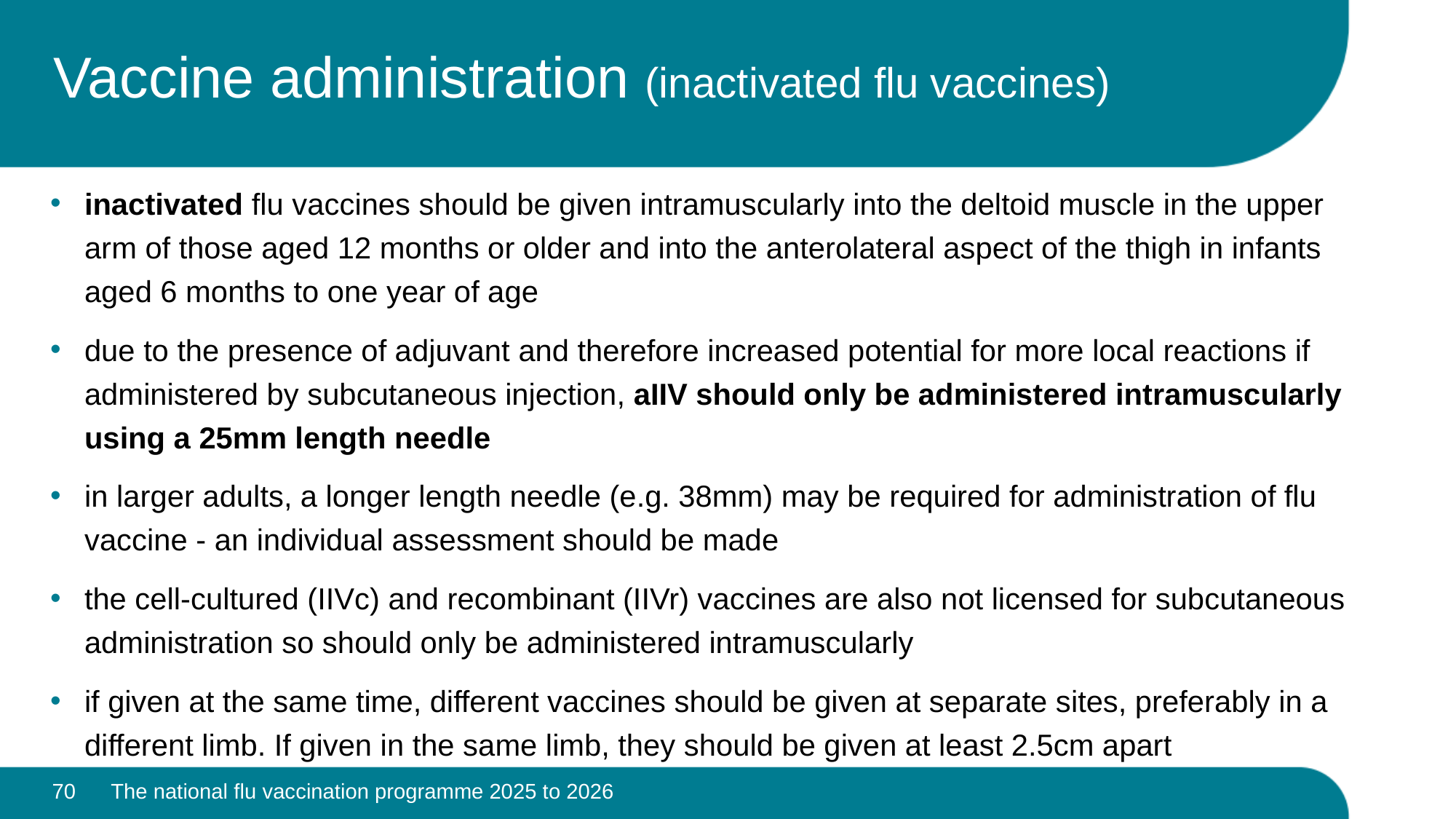

# Vaccine administration (inactivated flu vaccines)
inactivated flu vaccines should be given intramuscularly into the deltoid muscle in the upper arm of those aged 12 months or older and into the anterolateral aspect of the thigh in infants aged 6 months to one year of age
due to the presence of adjuvant and therefore increased potential for more local reactions if administered by subcutaneous injection, aIIV should only be administered intramuscularly using a 25mm length needle
in larger adults, a longer length needle (e.g. 38mm) may be required for administration of flu vaccine - an individual assessment should be made
the cell-cultured (IIVc) and recombinant (IIVr) vaccines are also not licensed for subcutaneous administration so should only be administered intramuscularly
if given at the same time, different vaccines should be given at separate sites, preferably in a different limb. If given in the same limb, they should be given at least 2.5cm apart
70
The national flu vaccination programme 2025 to 2026